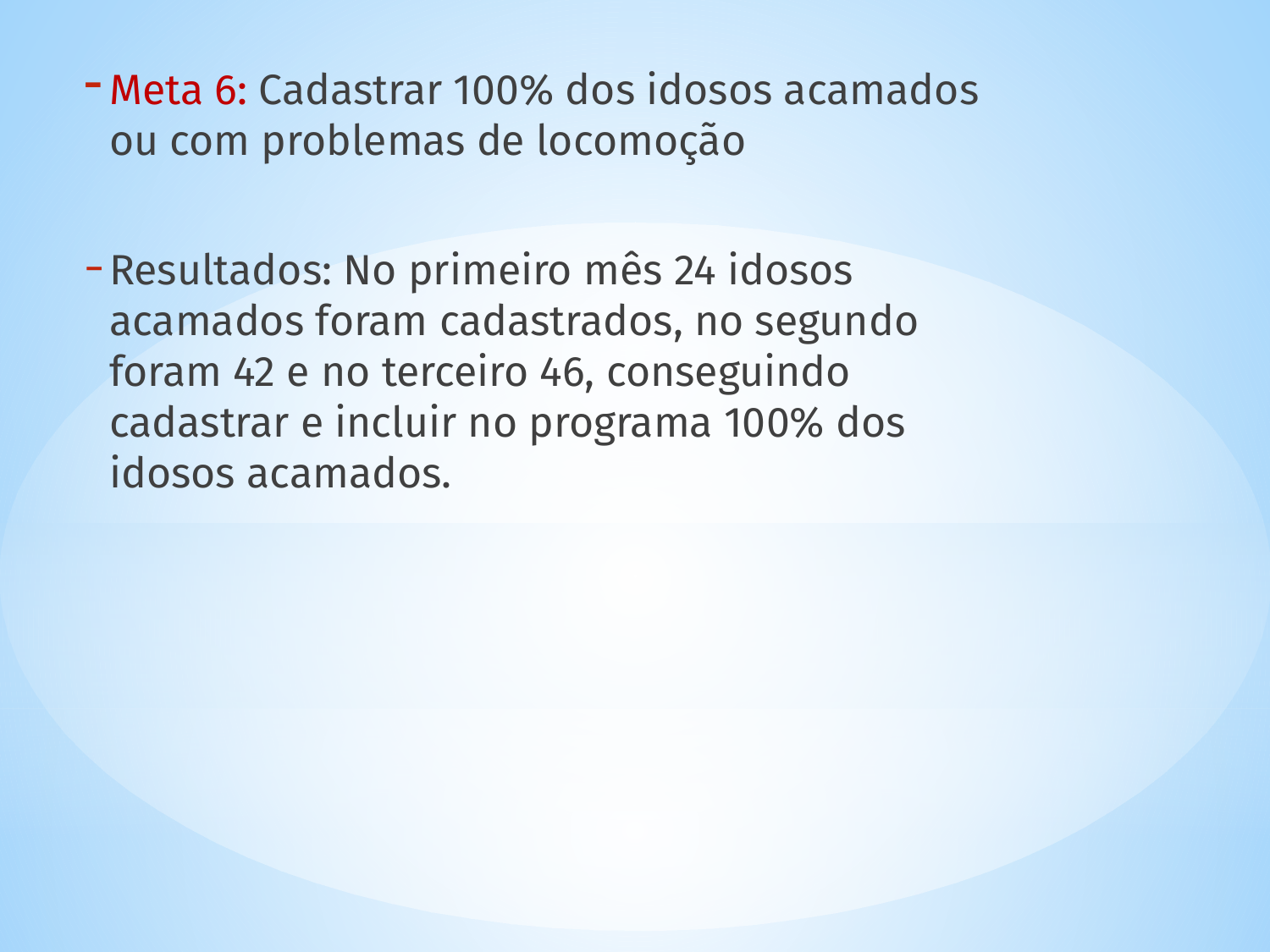

Meta 6: Cadastrar 100% dos idosos acamados ou com problemas de locomoção

Resultados: No primeiro mês 24 idosos acamados foram cadastrados, no segundo foram 42 e no terceiro 46, conseguindo cadastrar e incluir no programa 100% dos idosos acamados.